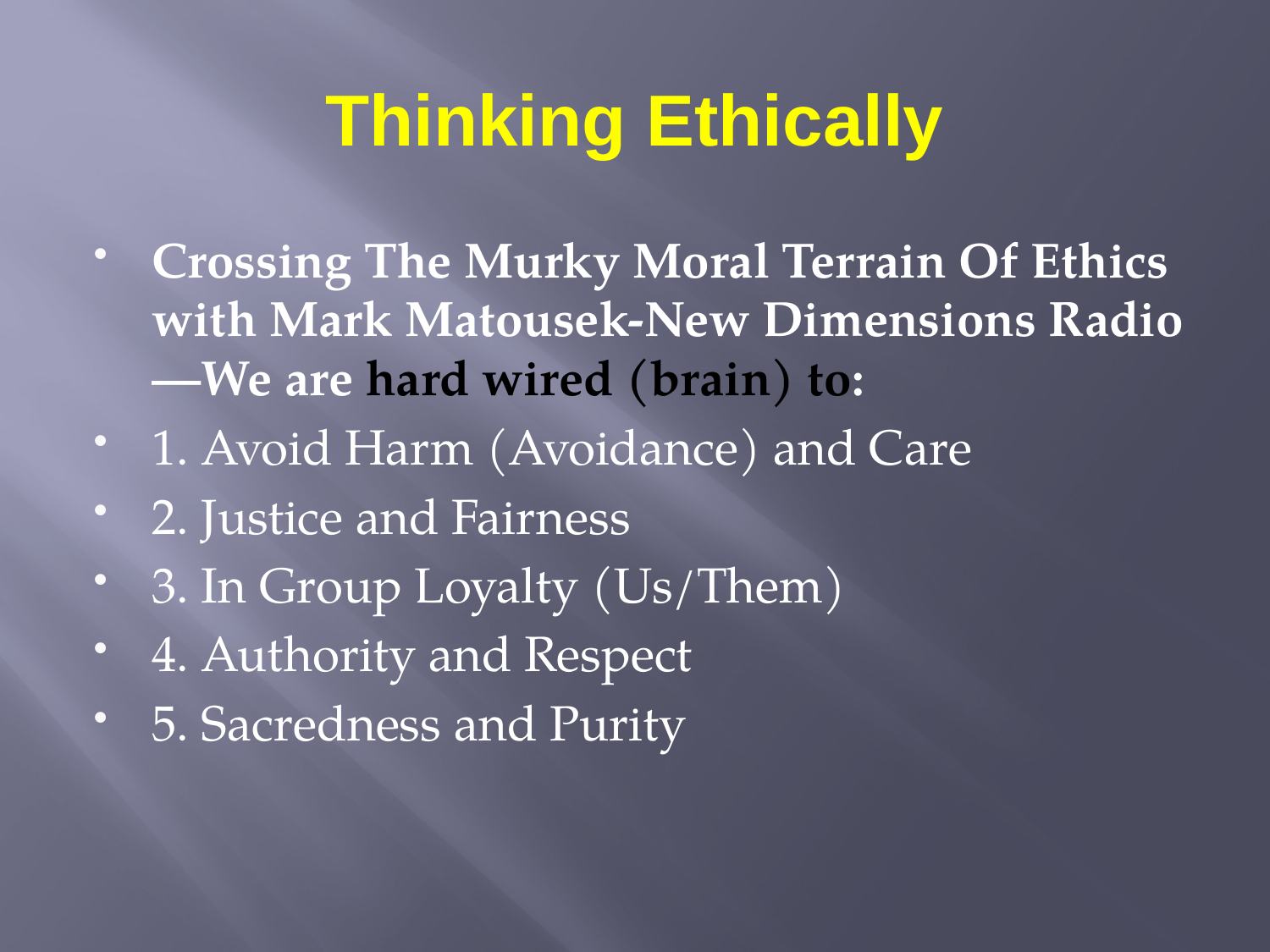

# Thinking Ethically
Crossing The Murky Moral Terrain Of Ethics with Mark Matousek-New Dimensions Radio—We are hard wired (brain) to:
1. Avoid Harm (Avoidance) and Care
2. Justice and Fairness
3. In Group Loyalty (Us/Them)
4. Authority and Respect
5. Sacredness and Purity